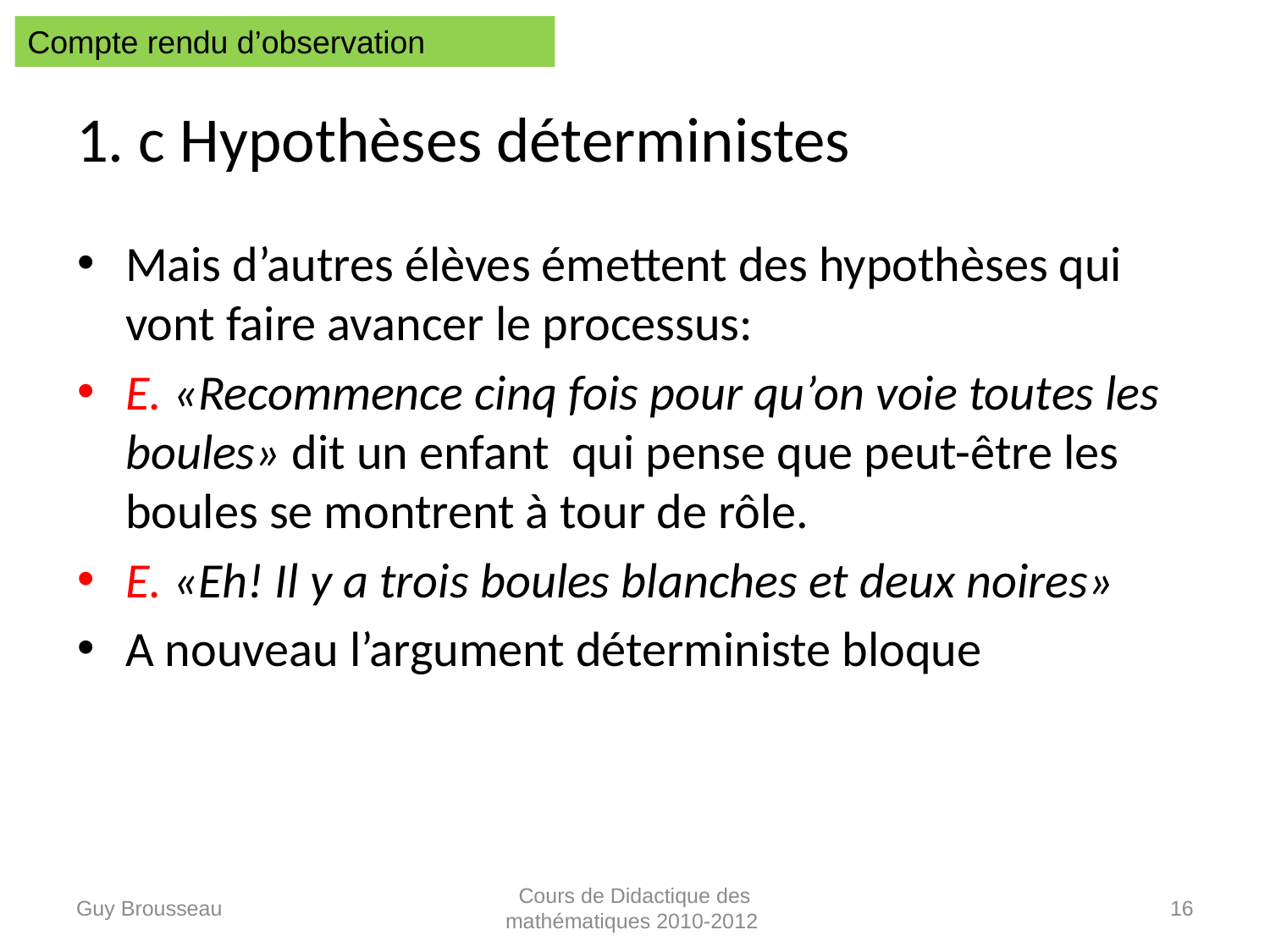

Compte rendu d’observation
# 1. c Hypothèses déterministes
Mais d’autres élèves émettent des hypothèses qui vont faire avancer le processus:
E. «Recommence cinq fois pour qu’on voie toutes les boules» dit un enfant  qui pense que peut-être les boules se montrent à tour de rôle.
E. «Eh! Il y a trois boules blanches et deux noires»
A nouveau l’argument déterministe bloque
Guy Brousseau
Cours de Didactique des mathématiques 2010-2012
16